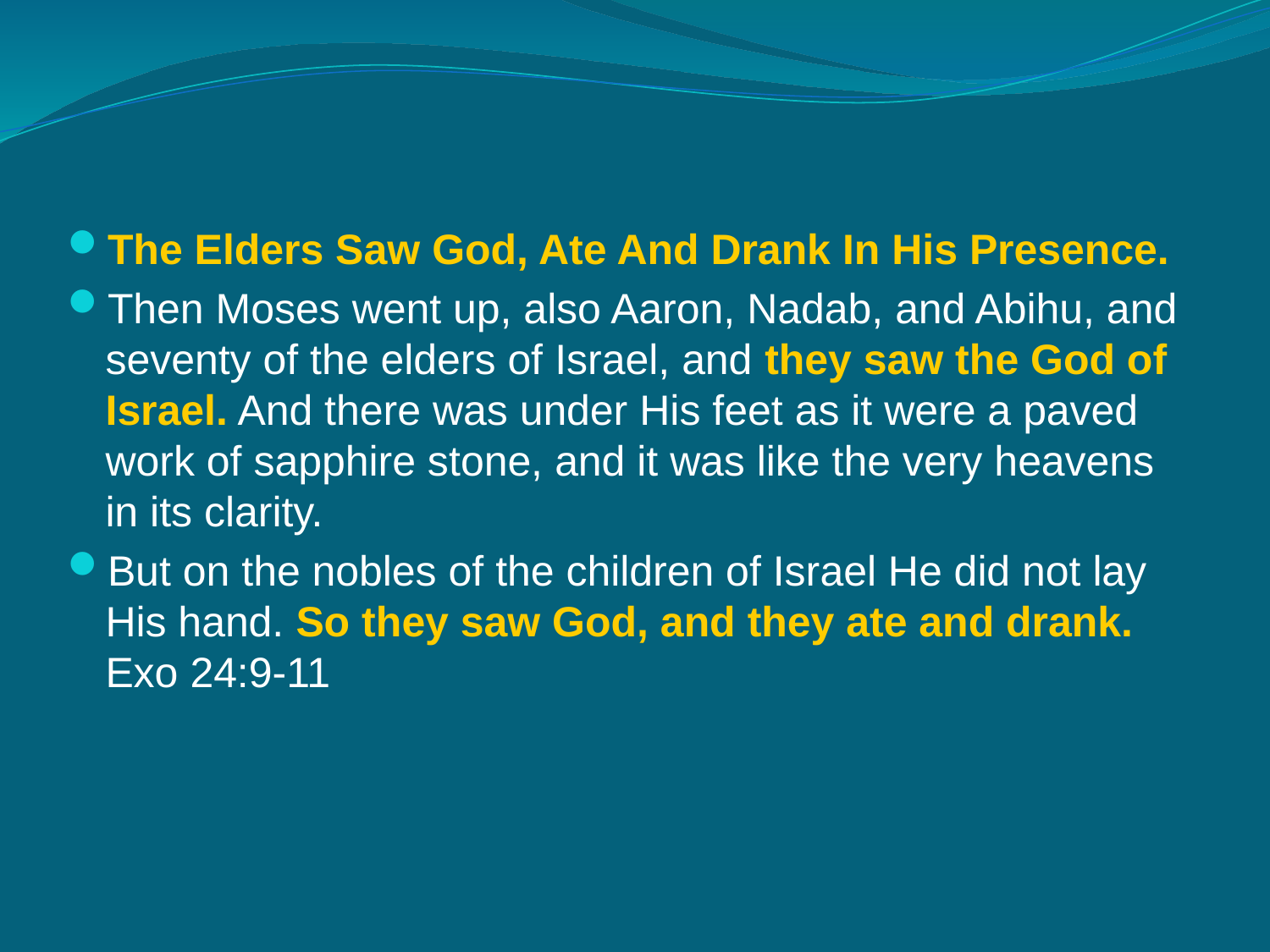

The Elders Saw God, Ate And Drank In His Presence.
Then Moses went up, also Aaron, Nadab, and Abihu, and seventy of the elders of Israel, and they saw the God of Israel. And there was under His feet as it were a paved work of sapphire stone, and it was like the very heavens in its clarity.
But on the nobles of the children of Israel He did not lay His hand. So they saw God, and they ate and drank. Exo 24:9-11